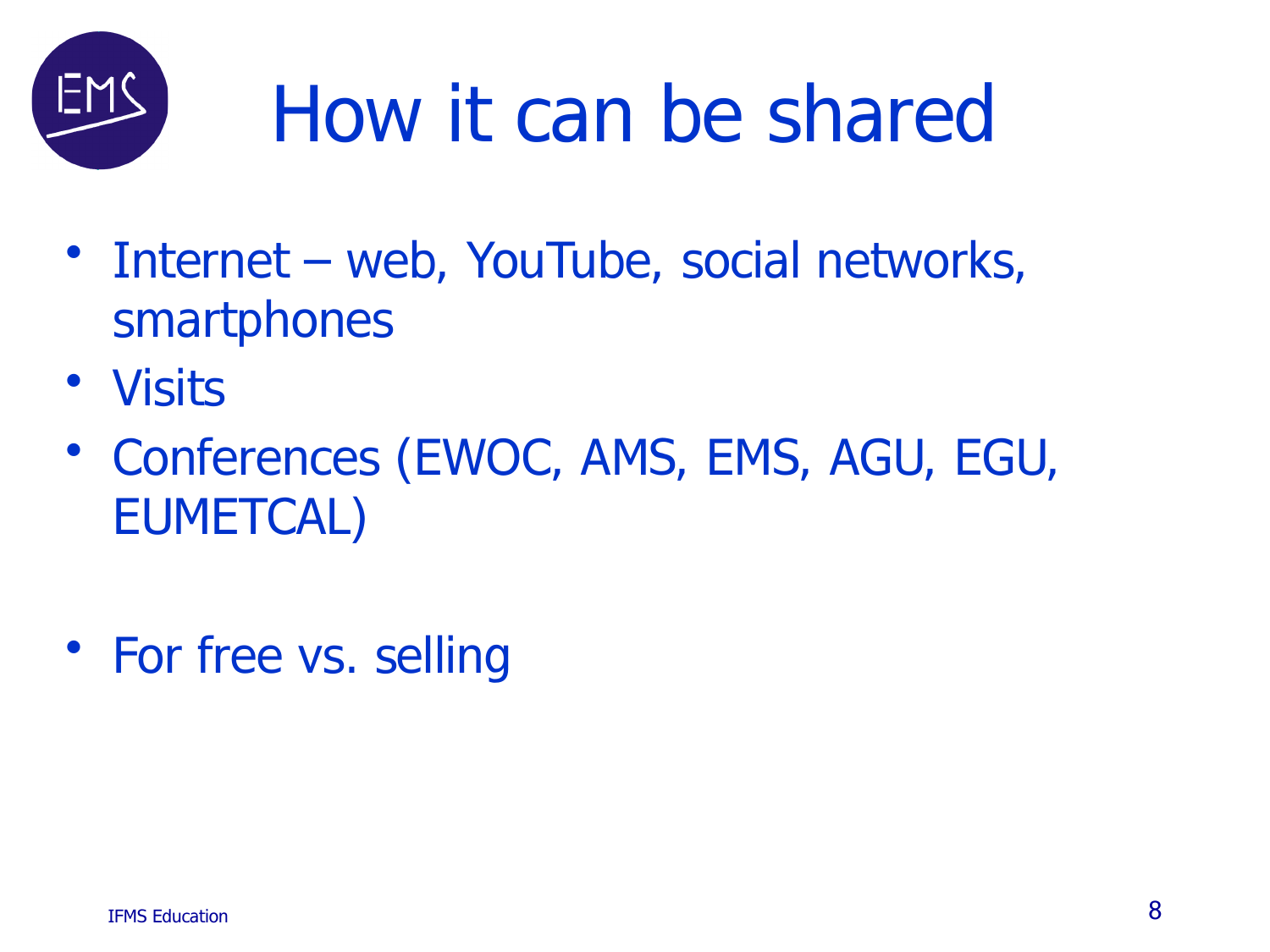

# How it can be shared
Internet – web, YouTube, social networks, smartphones
Visits
Conferences (EWOC, AMS, EMS, AGU, EGU, EUMETCAL)

For free vs. selling

8
IFMS Education